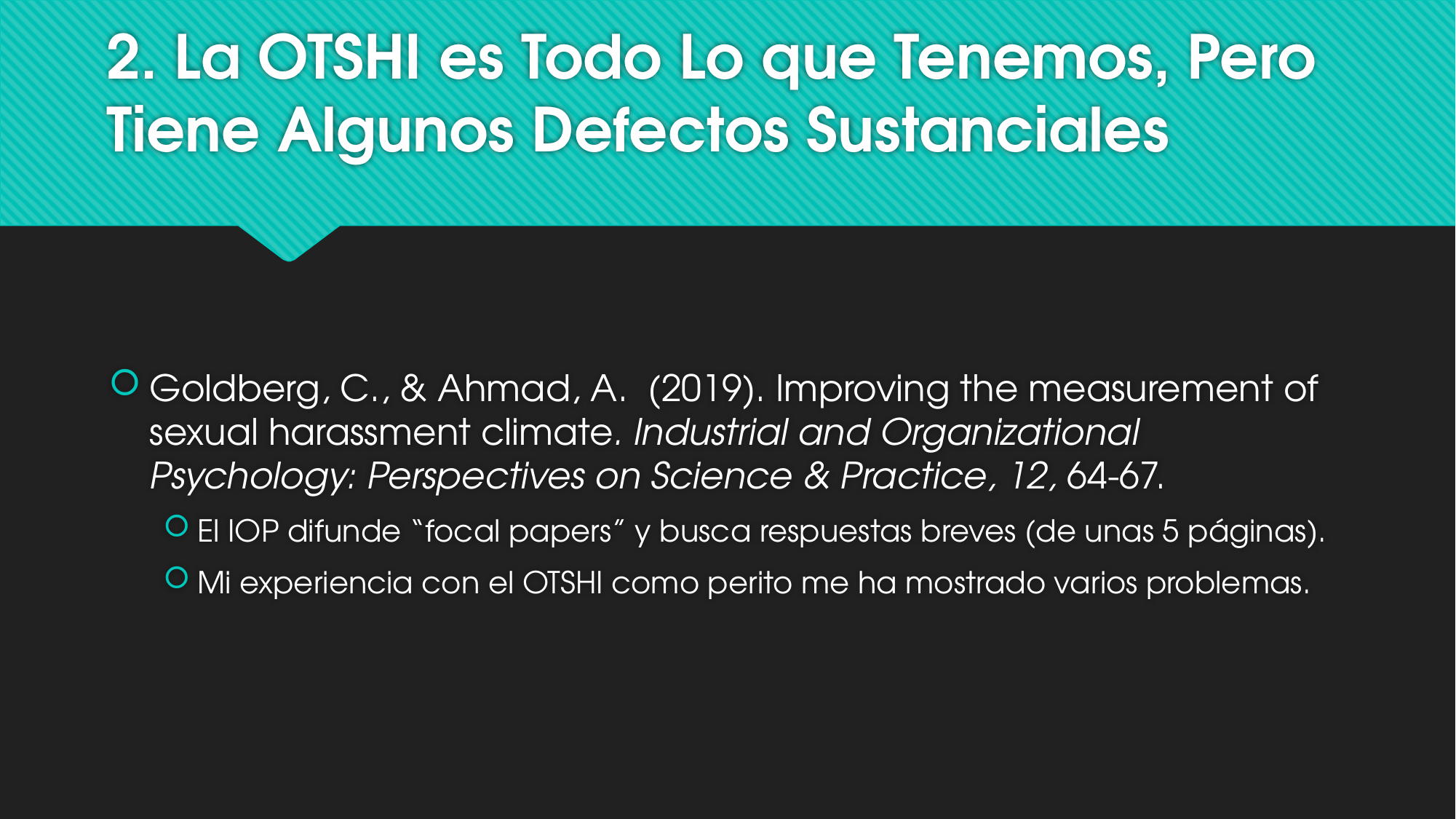

# 2. La OTSHI es Todo Lo que Tenemos, Pero Tiene Algunos Defectos Sustanciales
Goldberg, C., & Ahmad, A.  (2019). Improving the measurement of sexual harassment climate. Industrial and Organizational Psychology: Perspectives on Science & Practice, 12, 64-67.
El IOP difunde “focal papers” y busca respuestas breves (de unas 5 páginas).
Mi experiencia con el OTSHI como perito me ha mostrado varios problemas.